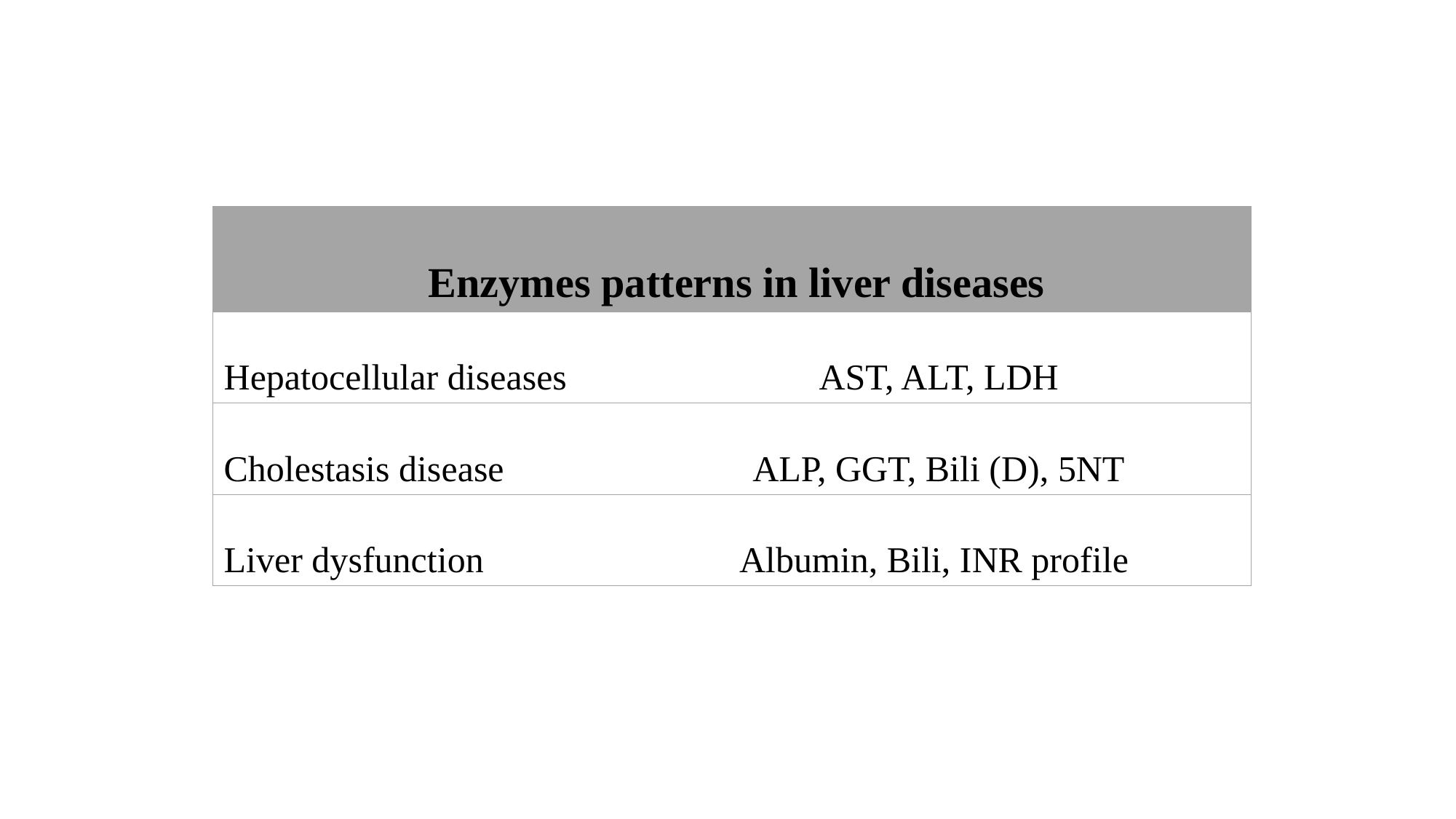

| Enzymes patterns in liver diseases |  |
| --- | --- |
| Hepatocellular diseases | AST, ALT, LDH |
| Cholestasis disease | ALP, GGT, Bili (D), 5NT |
| Liver dysfunction | Albumin, Bili, INR profile |